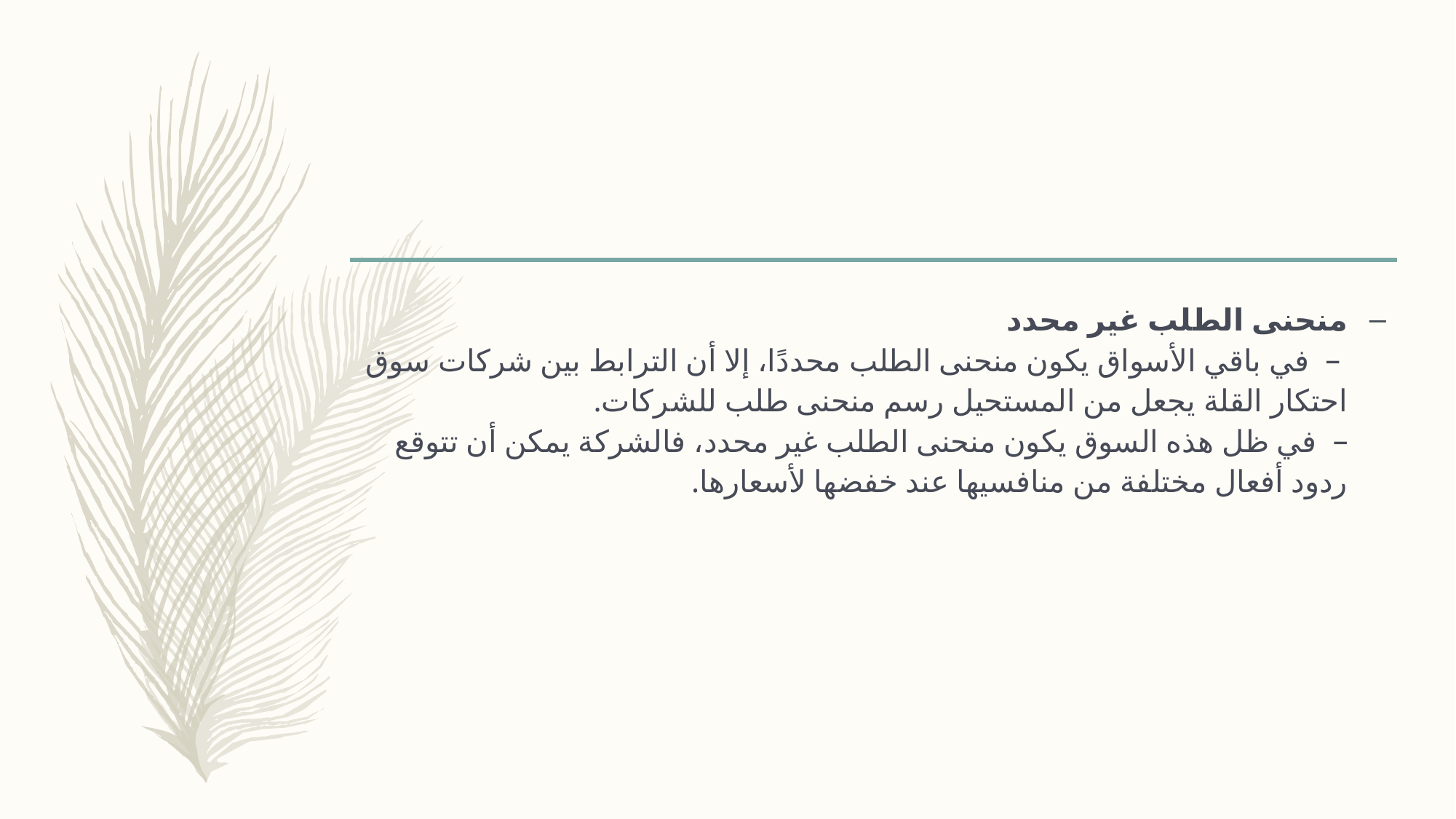

#
منحنى الطلب غير محدد
 –  في باقي الأسواق يكون منحنى الطلب محددًا، إلا أن الترابط بين شركات سوق احتكار القلة يجعل من المستحيل رسم منحنى طلب للشركات.
–  في ظل هذه السوق يكون منحنى الطلب غير محدد، فالشركة يمكن أن تتوقع ردود أفعال مختلفة من منافسيها عند خفضها لأسعارها.